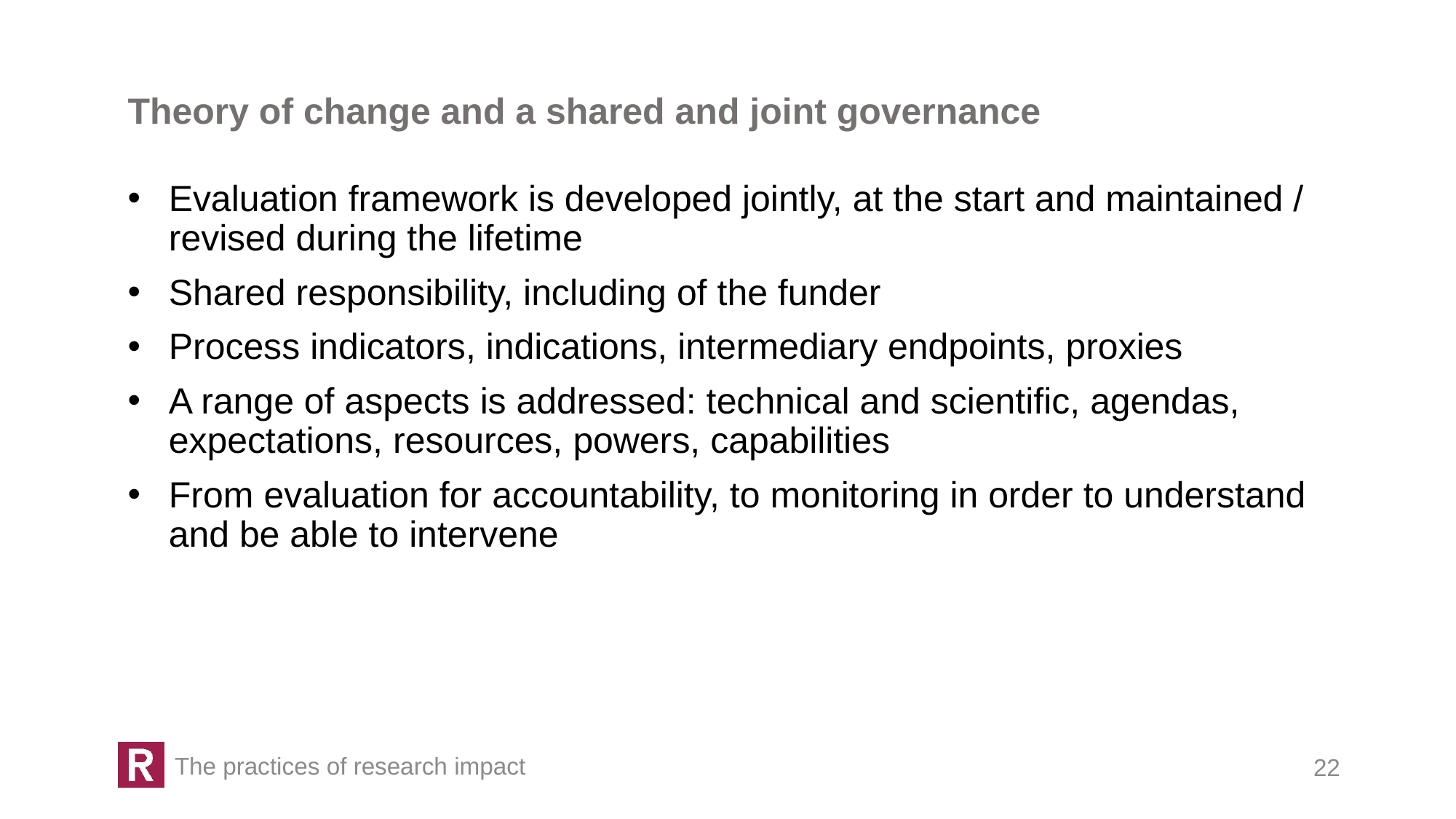

Theory of change and a shared and joint governance
Evaluation framework is developed jointly, at the start and maintained / revised during the lifetime
Shared responsibility, including of the funder
Process indicators, indications, intermediary endpoints, proxies
A range of aspects is addressed: technical and scientific, agendas, expectations, resources, powers, capabilities
From evaluation for accountability, to monitoring in order to understand and be able to intervene
The practices of research impact
22